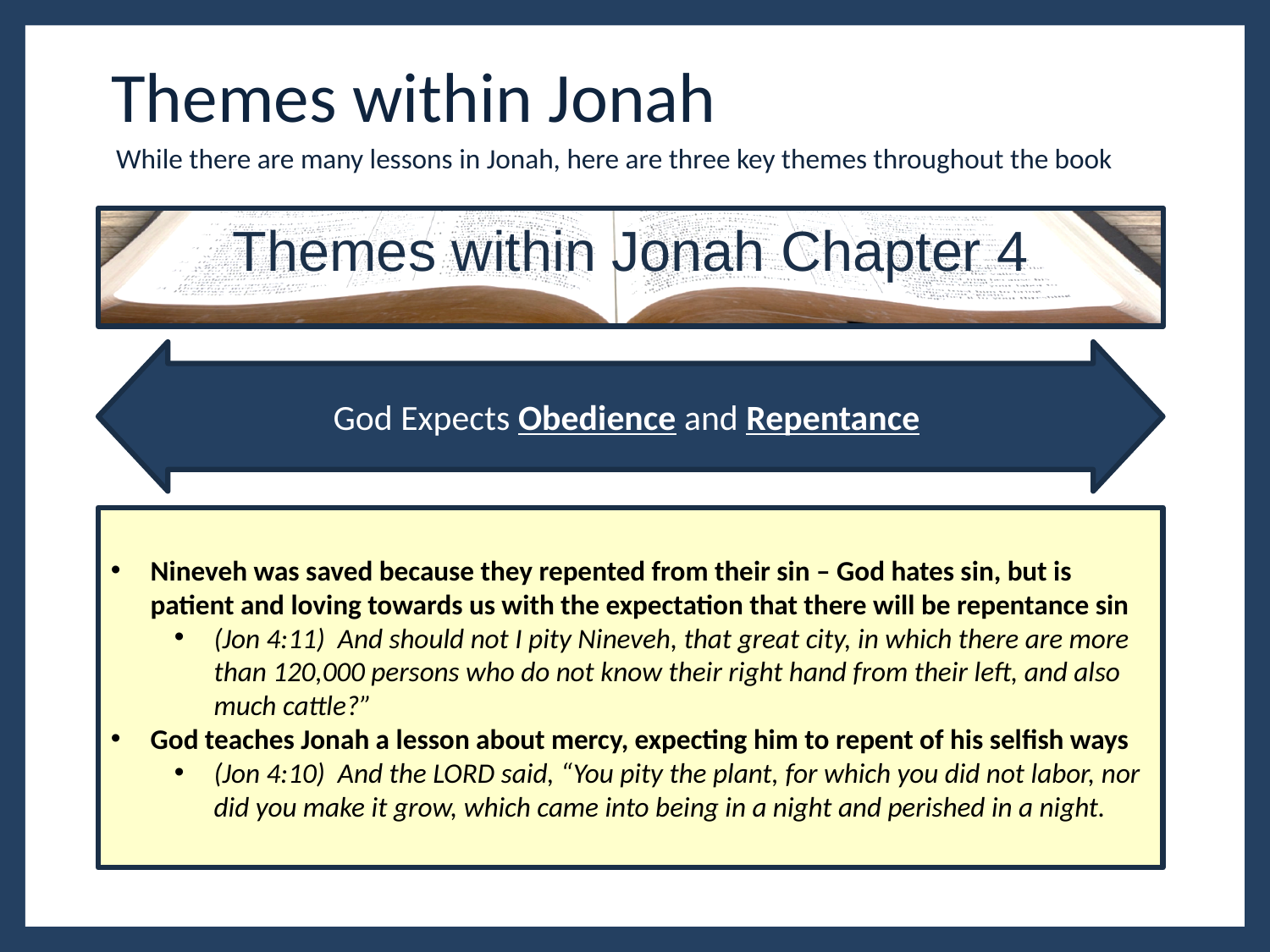

# Themes within Jonah
While there are many lessons in Jonah, here are three key themes throughout the book
Themes within Jonah Chapter 4
God Expects Obedience and Repentance
Nineveh was saved because they repented from their sin – God hates sin, but is patient and loving towards us with the expectation that there will be repentance sin
(Jon 4:11)  And should not I pity Nineveh, that great city, in which there are more than 120,000 persons who do not know their right hand from their left, and also much cattle?”
God teaches Jonah a lesson about mercy, expecting him to repent of his selfish ways
(Jon 4:10)  And the LORD said, “You pity the plant, for which you did not labor, nor did you make it grow, which came into being in a night and perished in a night.